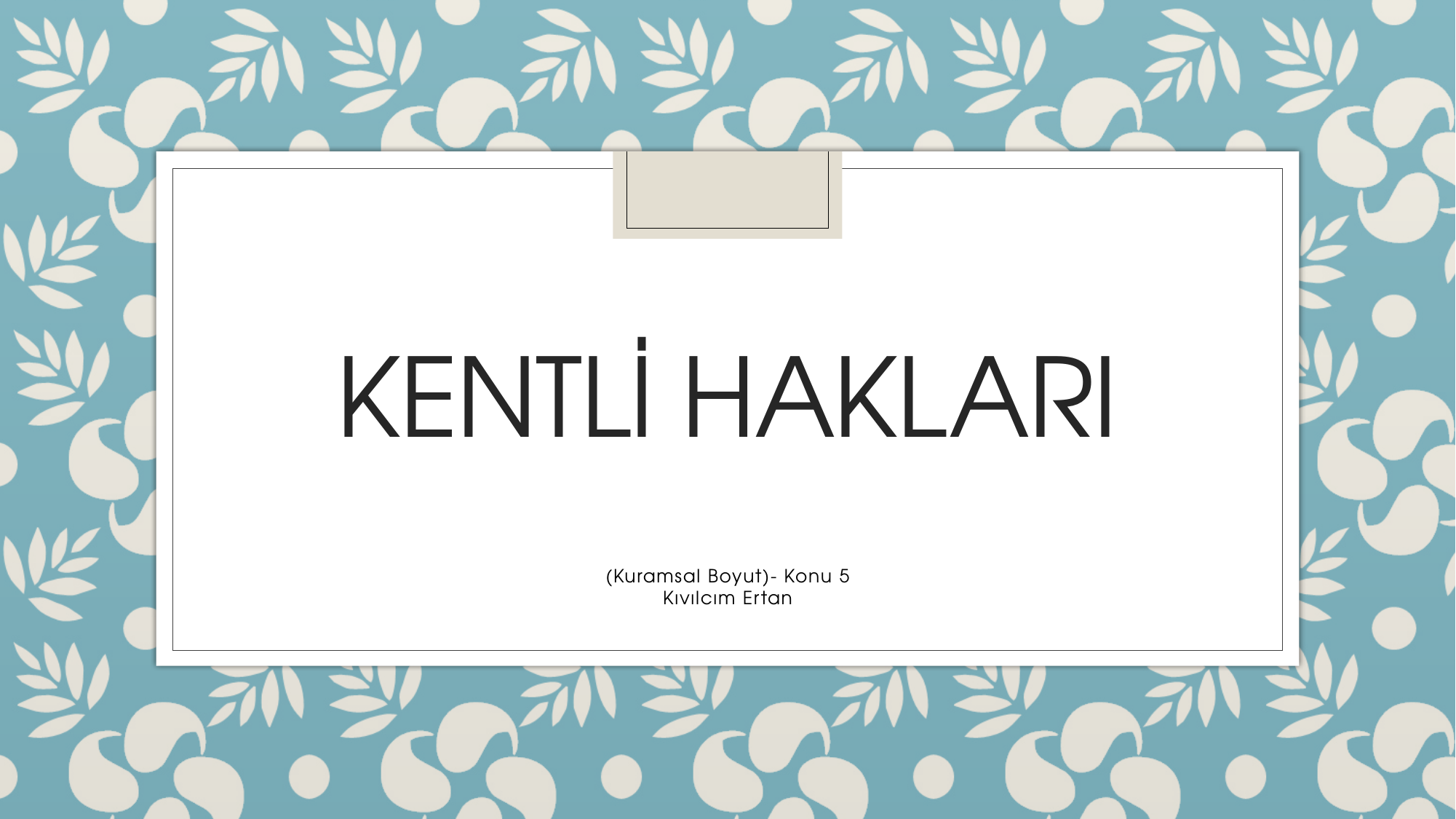

# Kentli Hakları
(Kuramsal Boyut)- Konu 5
Kıvılcım Ertan